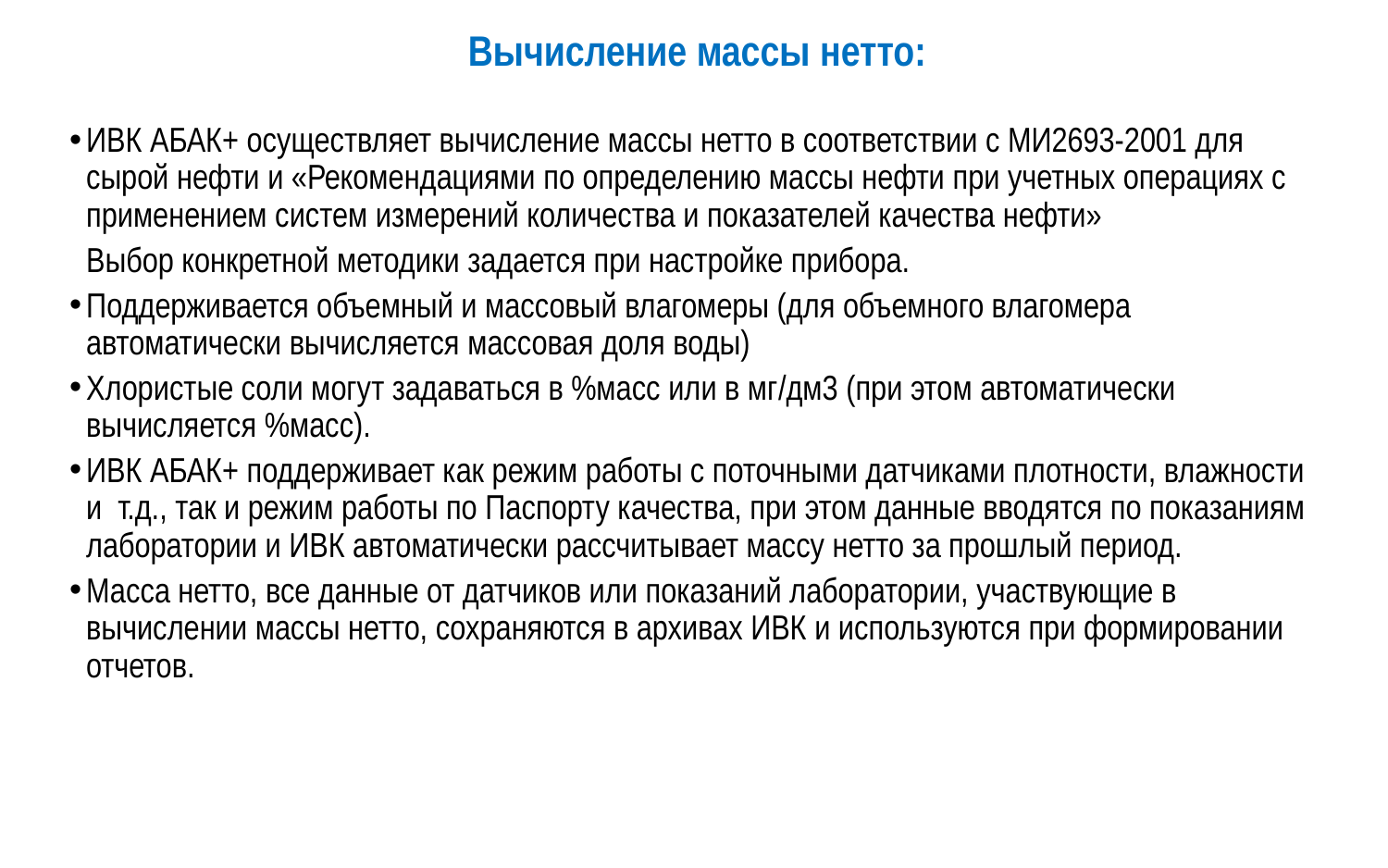

Вычисление массы нетто:

ИВК АБАК+ осуществляет вычисление массы нетто в соответствии с МИ2693-2001 для сырой нефти и «Рекомендациями по определению массы нефти при учетных операциях с применением систем измерений количества и показателей качества нефти»
	Выбор конкретной методики задается при настройке прибора.
Поддерживается объемный и массовый влагомеры (для объемного влагомера автоматически вычисляется массовая доля воды)
Хлористые соли могут задаваться в %масс или в мг/дм3 (при этом автоматически вычисляется %масс).
ИВК АБАК+ поддерживает как режим работы с поточными датчиками плотности, влажности и  т.д., так и режим работы по Паспорту качества, при этом данные вводятся по показаниям лаборатории и ИВК автоматически рассчитывает массу нетто за прошлый период.
Масса нетто, все данные от датчиков или показаний лаборатории, участвующие в вычислении массы нетто, сохраняются в архивах ИВК и используются при формировании отчетов.